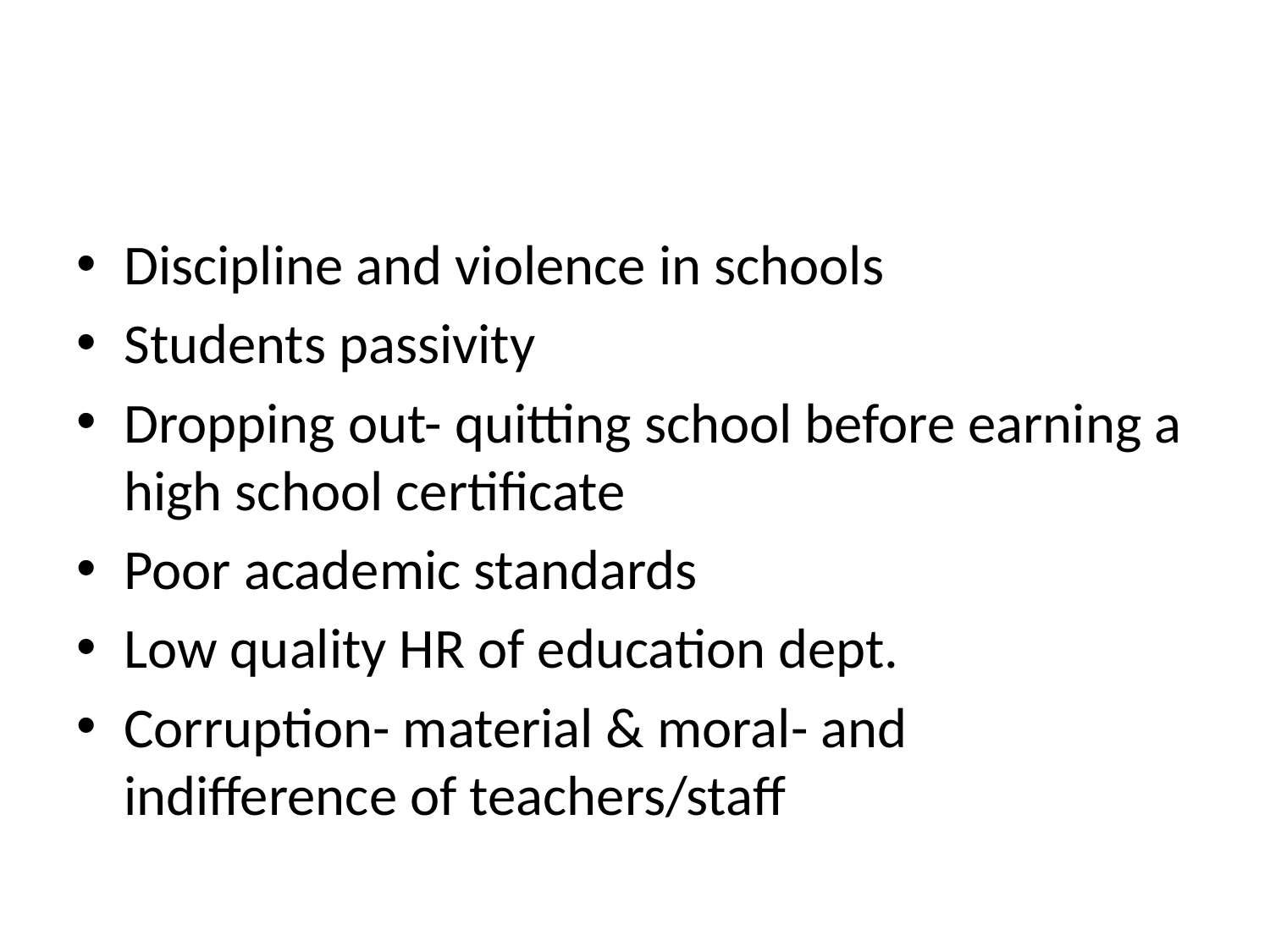

#
Discipline and violence in schools
Students passivity
Dropping out- quitting school before earning a high school certificate
Poor academic standards
Low quality HR of education dept.
Corruption- material & moral- and indifference of teachers/staff